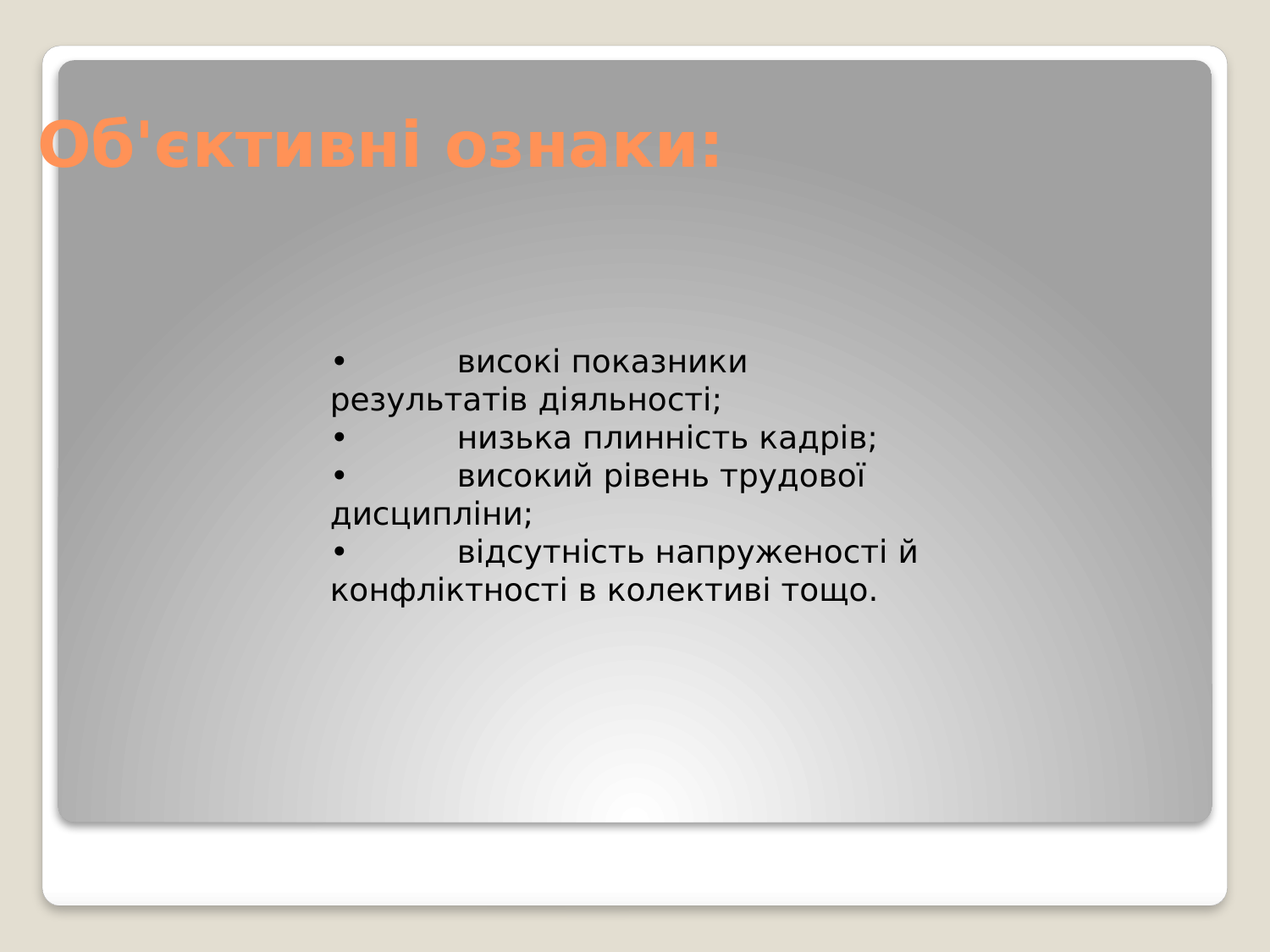

# Об'єктивні ознаки:
•	високі показники результатів діяльності;
•	низька плинність кадрів;
•	високий рівень трудової дисципліни;
•	відсутність напруженості й конфліктності в колективі тощо.